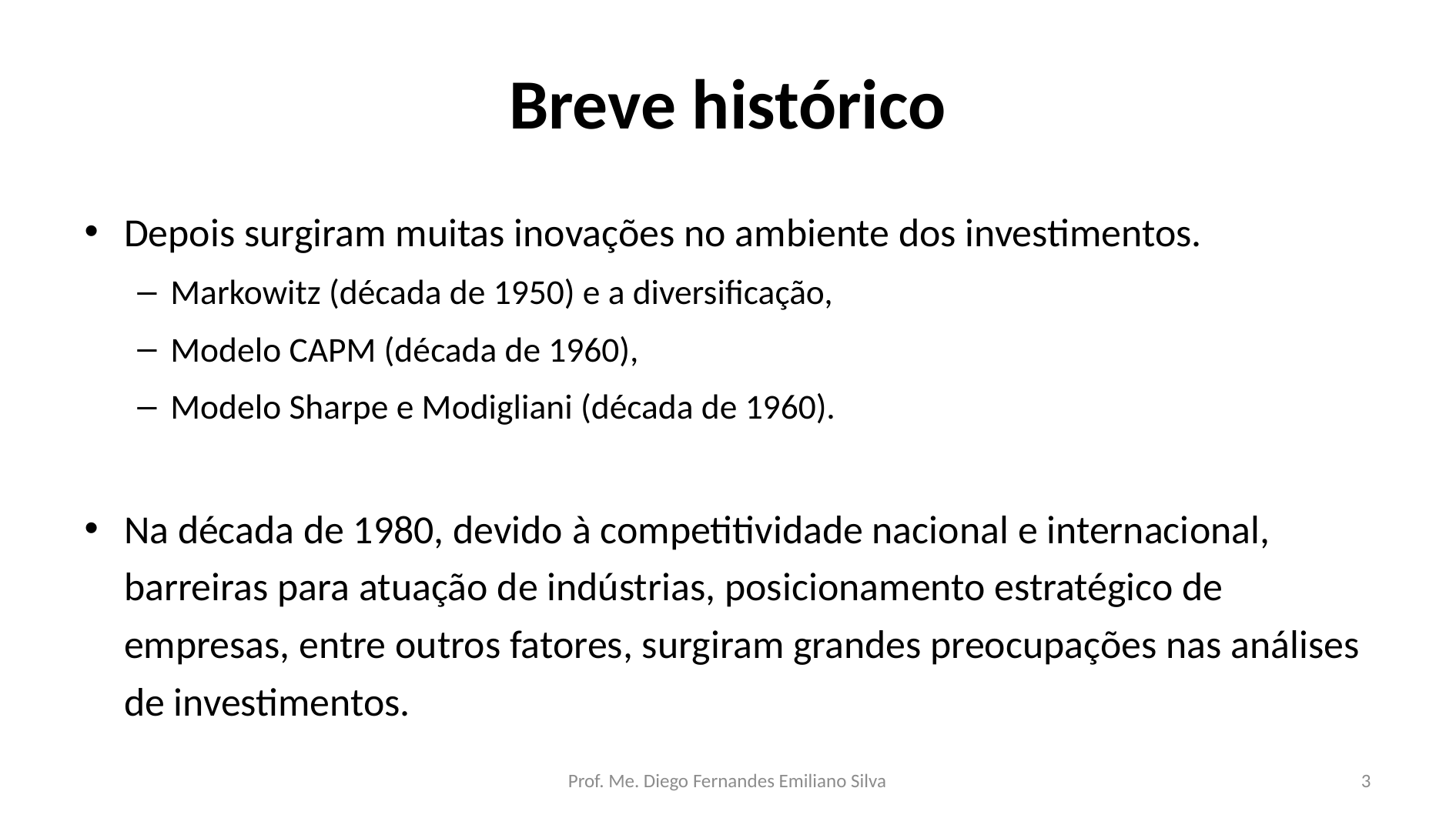

# Breve histórico
Depois surgiram muitas inovações no ambiente dos investimentos.
Markowitz (década de 1950) e a diversificação,
Modelo CAPM (década de 1960),
Modelo Sharpe e Modigliani (década de 1960).

Na década de 1980, devido à competitividade nacional e internacional, barreiras para atuação de indústrias, posicionamento estratégico de empresas, entre outros fatores, surgiram grandes preocupações nas análises de investimentos.
Prof. Me. Diego Fernandes Emiliano Silva
3